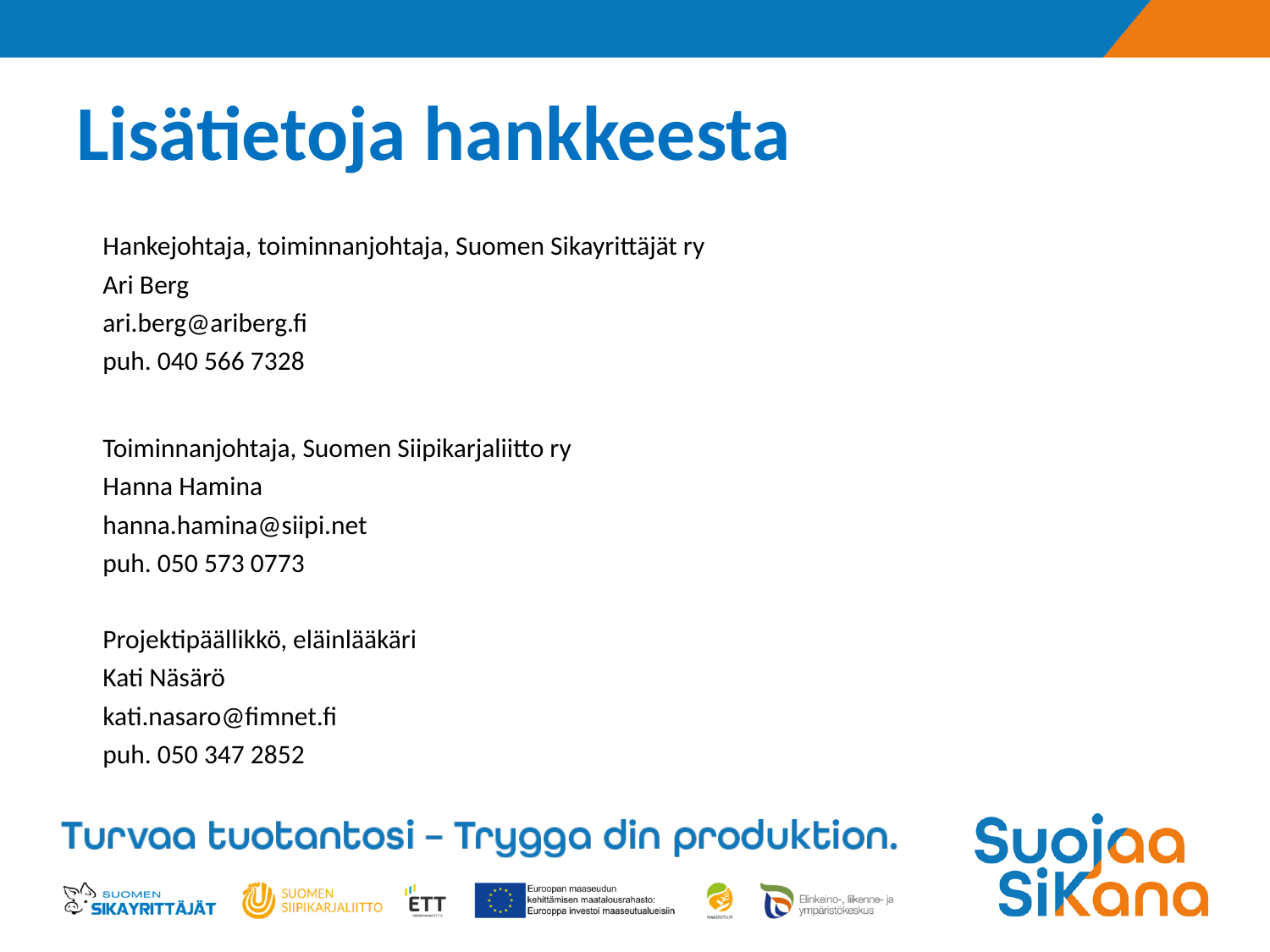

# Lisätietoja hankkeesta
	Hankejohtaja, toiminnanjohtaja, Suomen Sikayrittäjät ry
	Ari Berg
	ari.berg@ariberg.fi
	puh. 040 566 7328

	Toiminnanjohtaja, Suomen Siipikarjaliitto ry
	Hanna Hamina
	hanna.hamina@siipi.net
	puh. 050 573 0773
 
	Projektipäällikkö, eläinlääkäri
	Kati Näsärö
	kati.nasaro@fimnet.fi
	puh. 050 347 2852